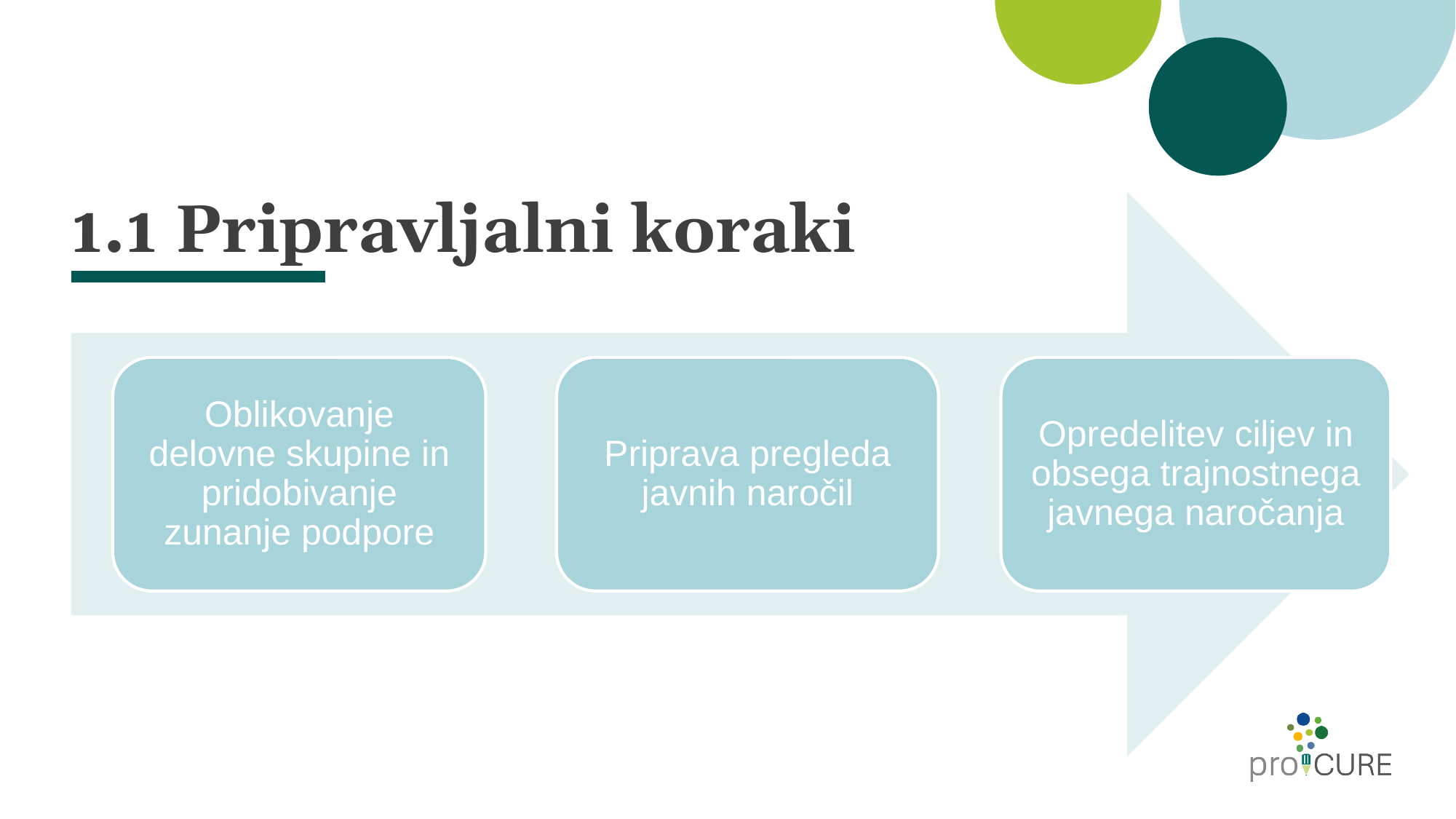

Oblikovanje delovne skupine in pridobivanje zunanje podpore
Priprava pregleda javnih naročil
Opredelitev ciljev in obsega trajnostnega javnega naročanja
# 1.1 Pripravljalni koraki